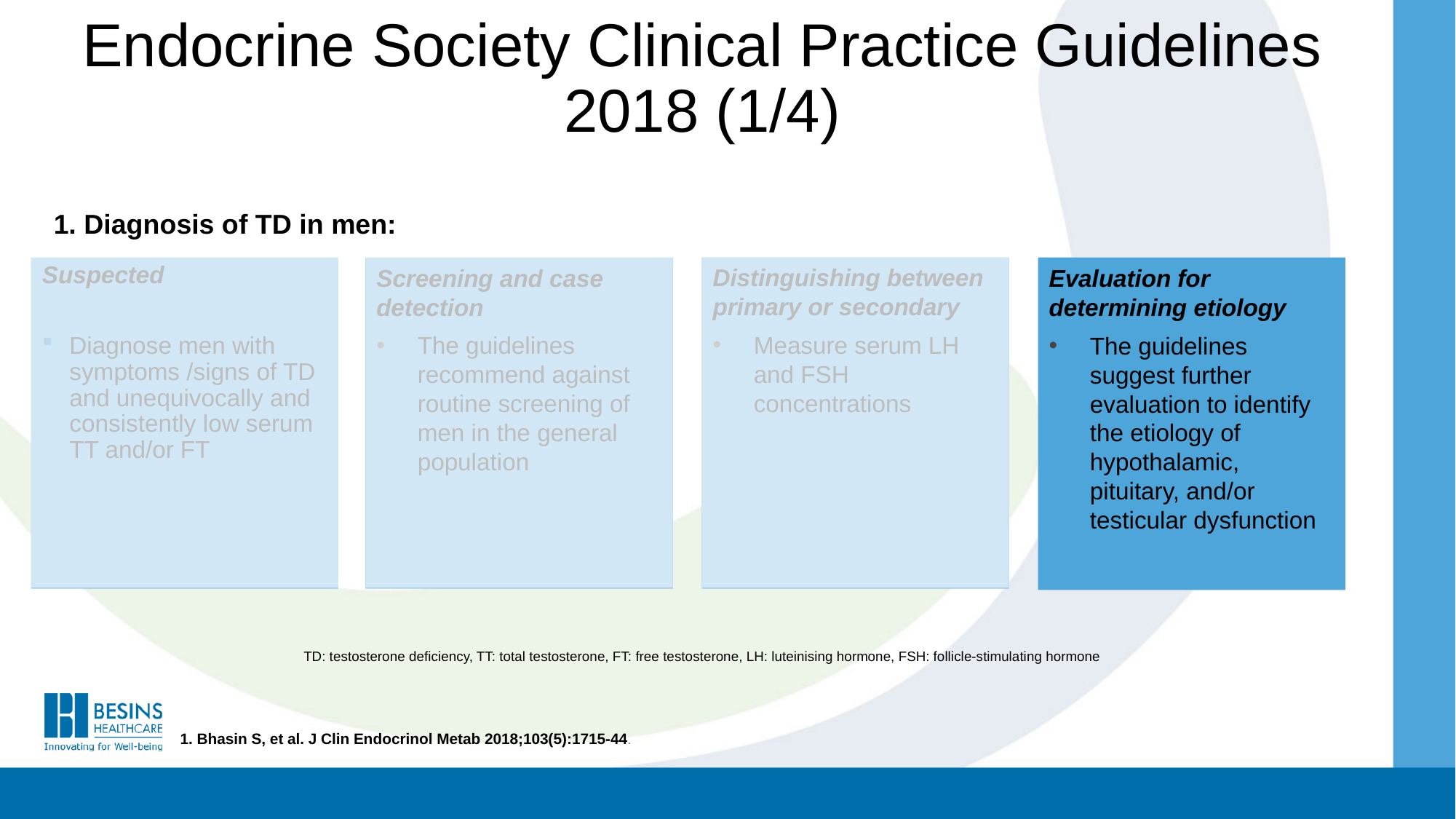

# Endocrine Society Clinical Practice Guidelines 2018 (1/4)
1. Diagnosis of TD in men:

Distinguishing between primary or secondary
Measure serum LH and FSH concentrations
Suspected

Diagnose men with symptoms /signs of TD and unequivocally and consistently low serum TT and/or FT
Screening and case detection
The guidelines recommend against routine screening of men in the general population
Evaluation for determining etiology
The guidelines suggest further evaluation to identify the etiology of hypothalamic, pituitary, and/or testicular dysfunction

TD: testosterone deficiency, TT: total testosterone, FT: free testosterone, LH: luteinising hormone, FSH: follicle-stimulating hormone
1. Bhasin S, et al. J Clin Endocrinol Metab 2018;103(5):1715-44.